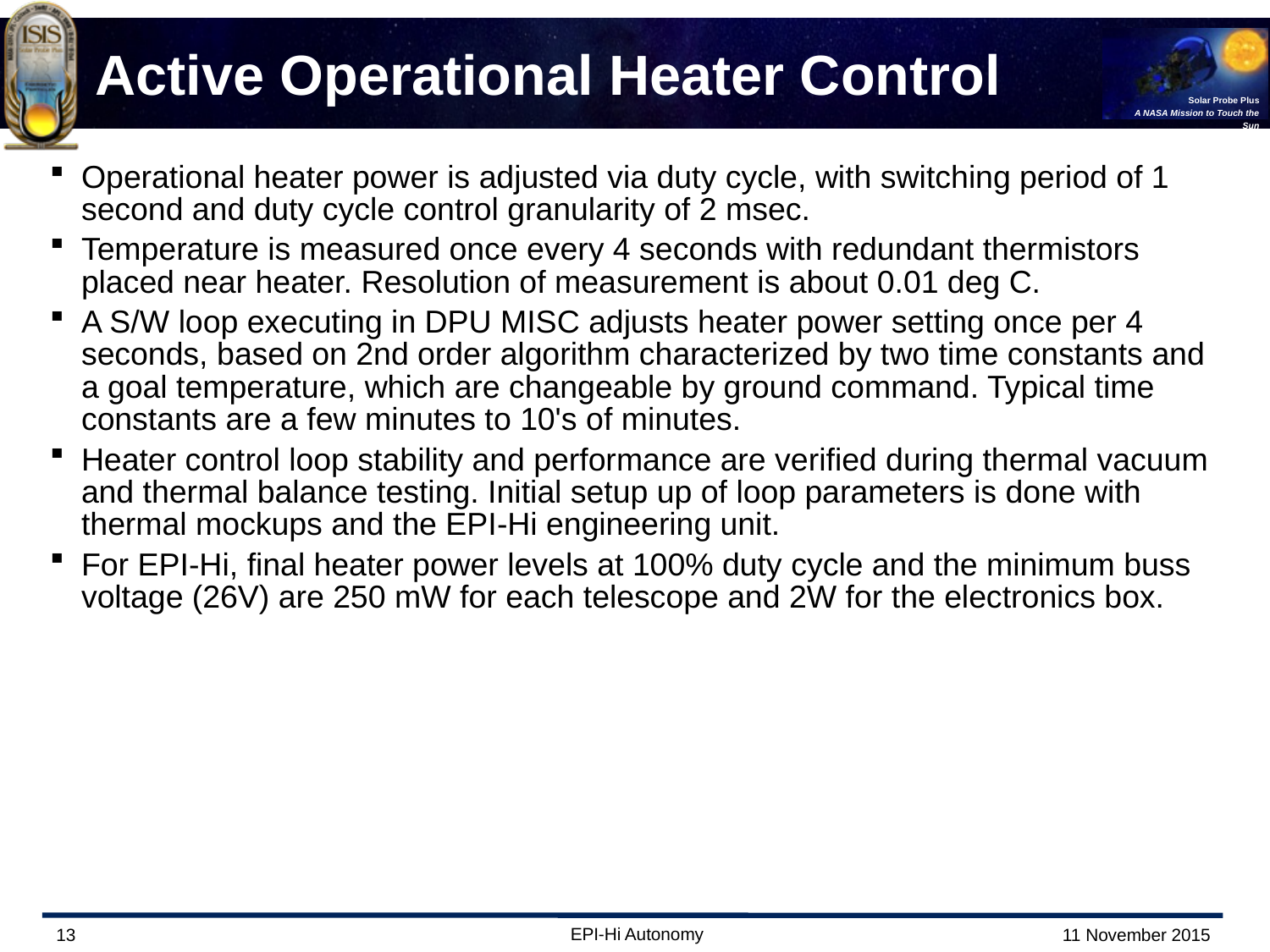

Operational heater power is adjusted via duty cycle, with switching period of 1 second and duty cycle control granularity of 2 msec.
Temperature is measured once every 4 seconds with redundant thermistors placed near heater. Resolution of measurement is about 0.01 deg C.
A S/W loop executing in DPU MISC adjusts heater power setting once per 4 seconds, based on 2nd order algorithm characterized by two time constants and a goal temperature, which are changeable by ground command. Typical time constants are a few minutes to 10's of minutes.
Heater control loop stability and performance are verified during thermal vacuum and thermal balance testing. Initial setup up of loop parameters is done with thermal mockups and the EPI-Hi engineering unit.
For EPI-Hi, final heater power levels at 100% duty cycle and the minimum buss voltage (26V) are 250 mW for each telescope and 2W for the electronics box.
# Active Operational Heater Control